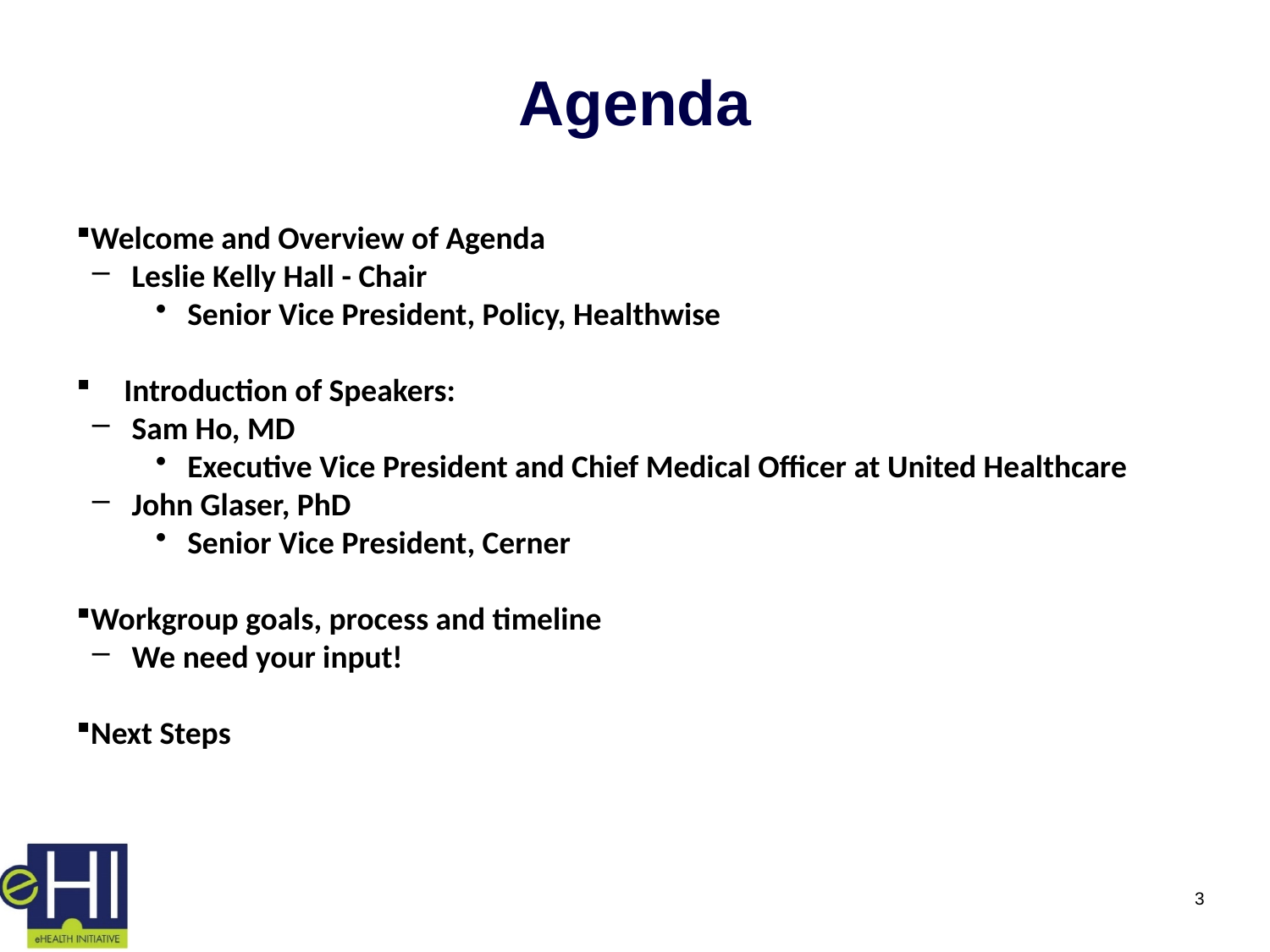

# Agenda
Welcome and Overview of Agenda
Leslie Kelly Hall - Chair
Senior Vice President, Policy, Healthwise

Introduction of Speakers:
Sam Ho, MD
Executive Vice President and Chief Medical Officer at United Healthcare
John Glaser, PhD
Senior Vice President, Cerner

Workgroup goals, process and timeline
We need your input!

Next Steps